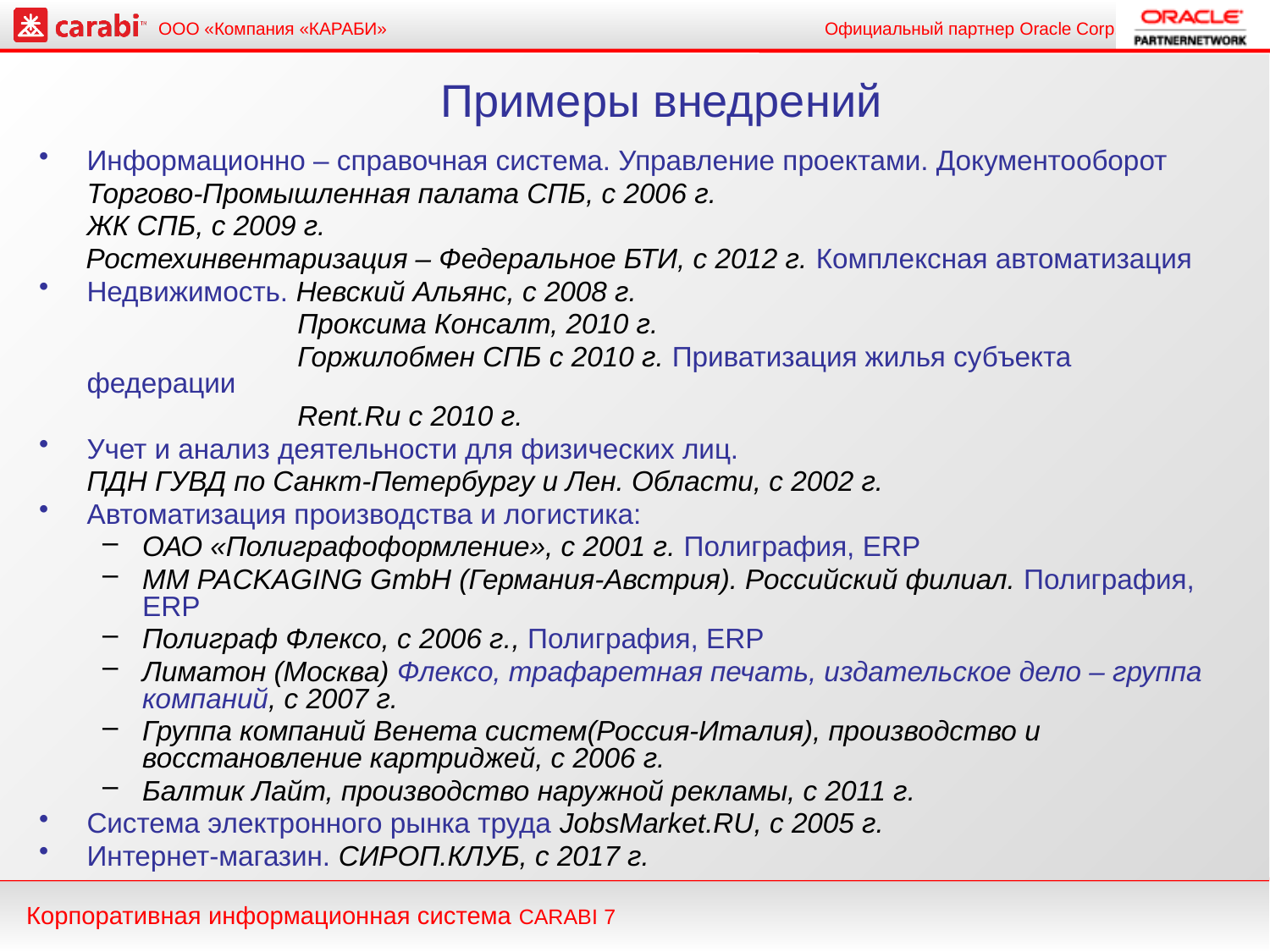

# Примеры внедрений
Информационно – справочная система. Управление проектами. Документооборот
	Торгово-Промышленная палата СПБ, с 2006 г.
	ЖК СПБ, с 2009 г.
      Ростехинвентаризация – Федеральное БТИ, с 2012 г. Комплексная автоматизация
Недвижимость. Невский Альянс, с 2008 г.
                                 Проксима Консалт, 2010 г.
                                 Горжилобмен СПБ с 2010 г. Приватизация жилья субъекта федерации
                                 Rent.Ru c 2010 г.
Учет и анализ деятельности для физических лиц.
	ПДН ГУВД по Санкт-Петербургу и Лен. Области, с 2002 г.
Автоматизация производства и логистика:
ОАО «Полиграфоформление», с 2001 г. Полиграфия, ERP
MM PACKAGING GmbH (Германия-Австрия). Российский филиал. Полиграфия, ERP
Полиграф Флексо, с 2006 г., Полиграфия, ERP
Лиматон (Москва) Флексо, трафаретная печать, издательское дело – группа компаний, с 2007 г.
Группа компаний Венета систем(Россия-Италия), производство и восстановление картриджей, с 2006 г.
Балтик Лайт, производство наружной рекламы, с 2011 г.
Система электронного рынка труда JobsMarket.RU, с 2005 г.
Интернет-магазин. СИРОП.КЛУБ, с 2017 г.

Корпоративная информационная система CARABI 7